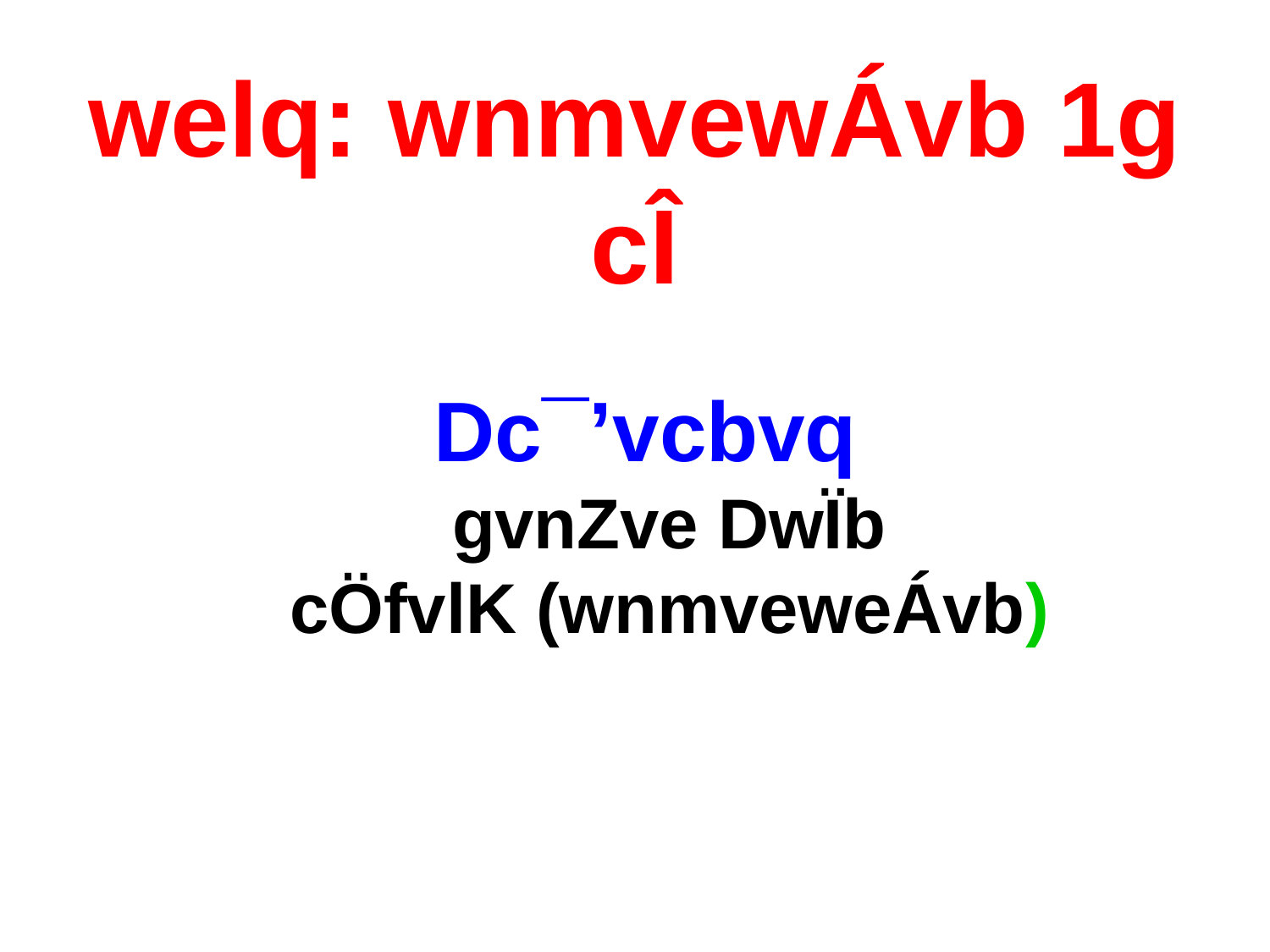

# welq: wnmvewÁvb 1g cÎ
Dc¯’vcbvq
gvnZve DwÏb
cÖfvlK (wnmveweÁvb)